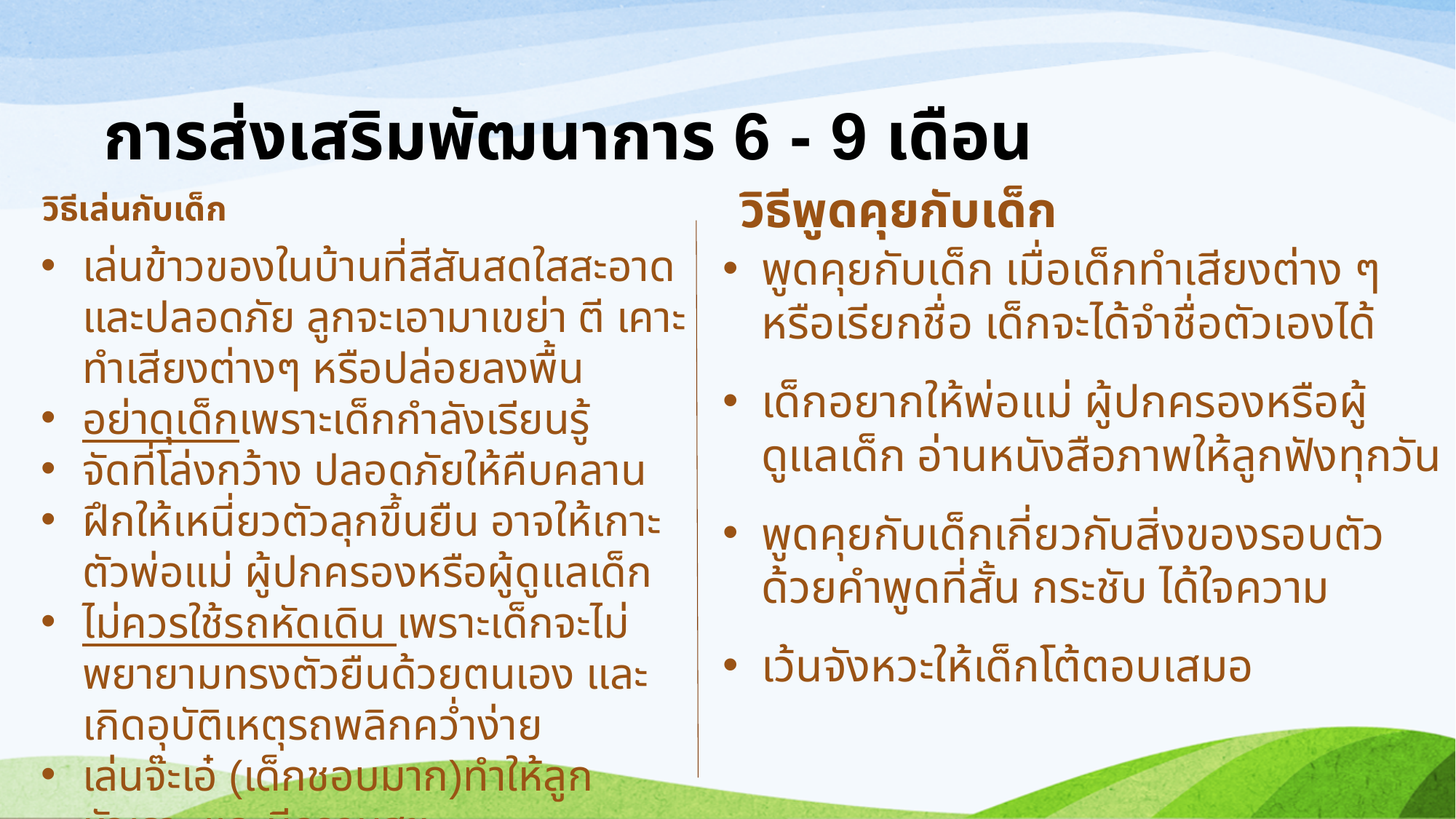

# การส่งเสริมพัฒนาการ 6 - 9 เดือน
วิธีพูดคุยกับเด็ก
วิธีเล่นกับเด็ก
เล่นข้าวของในบ้านที่สีสันสดใสสะอาด และปลอดภัย ลูกจะเอามาเขย่า ตี เคาะ ทำเสียงต่างๆ หรือปล่อยลงพื้น
อย่าดุเด็กเพราะเด็กกำลังเรียนรู้
จัดที่โล่งกว้าง ปลอดภัยให้คืบคลาน
ฝึกให้เหนี่ยวตัวลุกขึ้นยืน อาจให้เกาะตัวพ่อแม่ ผู้ปกครองหรือผู้ดูแลเด็ก
ไม่ควรใช้รถหัดเดิน เพราะเด็กจะไม่พยายามทรงตัวยืนด้วยตนเอง และเกิดอุบัติเหตุรถพลิกคว่ำง่าย
เล่นจ๊ะเอ๋ (เด็กชอบมาก)ทำให้ลูกหัวเราะ และมีความสุข
พูดคุยกับเด็ก เมื่อเด็กทำเสียงต่าง ๆ หรือเรียกชื่อ เด็กจะได้จำชื่อตัวเองได้
เด็กอยากให้พ่อแม่ ผู้ปกครองหรือผู้ดูแลเด็ก อ่านหนังสือภาพให้ลูกฟังทุกวัน
พูดคุยกับเด็กเกี่ยวกับสิ่งของรอบตัว ด้วยคำพูดที่สั้น กระชับ ได้ใจความ
เว้นจังหวะให้เด็กโต้ตอบเสมอ